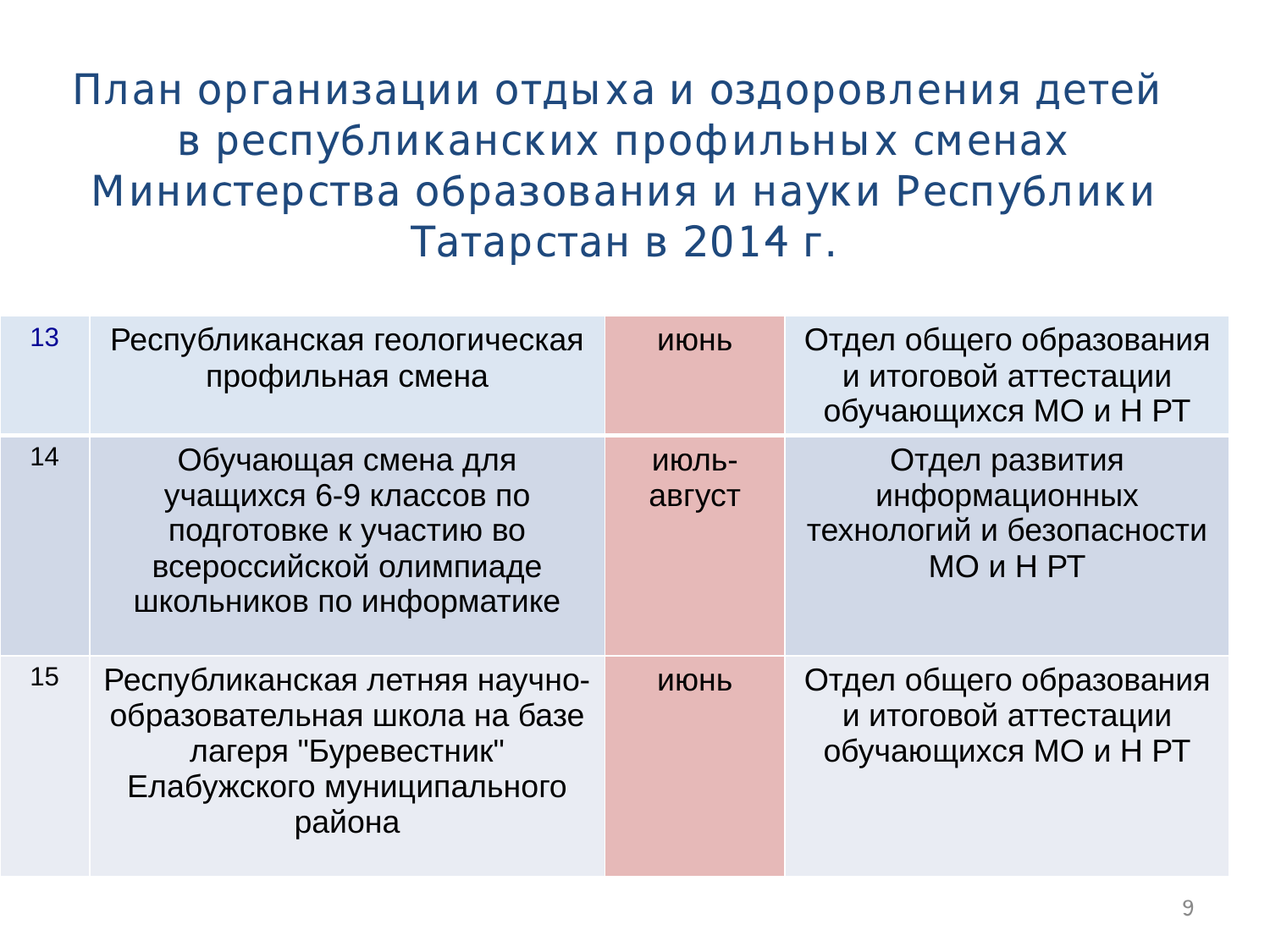

План организации отдыха и оздоровления детей
в республиканских профильных сменах Министерства образования и науки Республики Татарстан в 2014 г.
| 13 | Республиканская геологическая профильная смена | июнь | Отдел общего образования и итоговой аттестации обучающихся МО и Н РТ |
| --- | --- | --- | --- |
| 14 | Обучающая смена для учащихся 6-9 классов по подготовке к участию во всероссийской олимпиаде школьников по информатике | июль-август | Отдел развития информационных технологий и безопасности МО и Н РТ |
| 15 | Республиканская летняя научно-образовательная школа на базе лагеря "Буревестник" Елабужского муниципального района | июнь | Отдел общего образования и итоговой аттестации обучающихся МО и Н РТ |
9